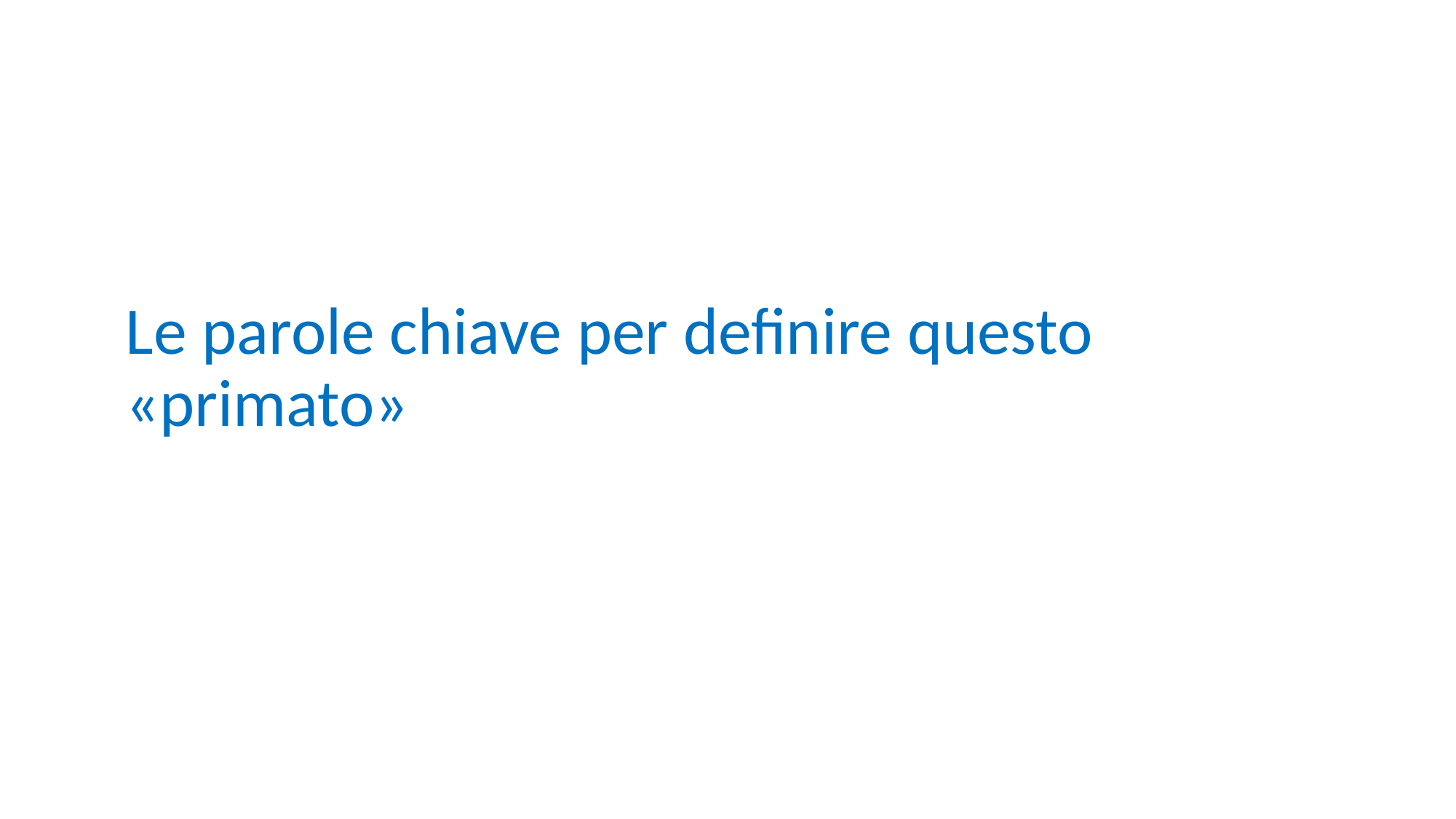

# Le parole chiave per definire questo «primato»